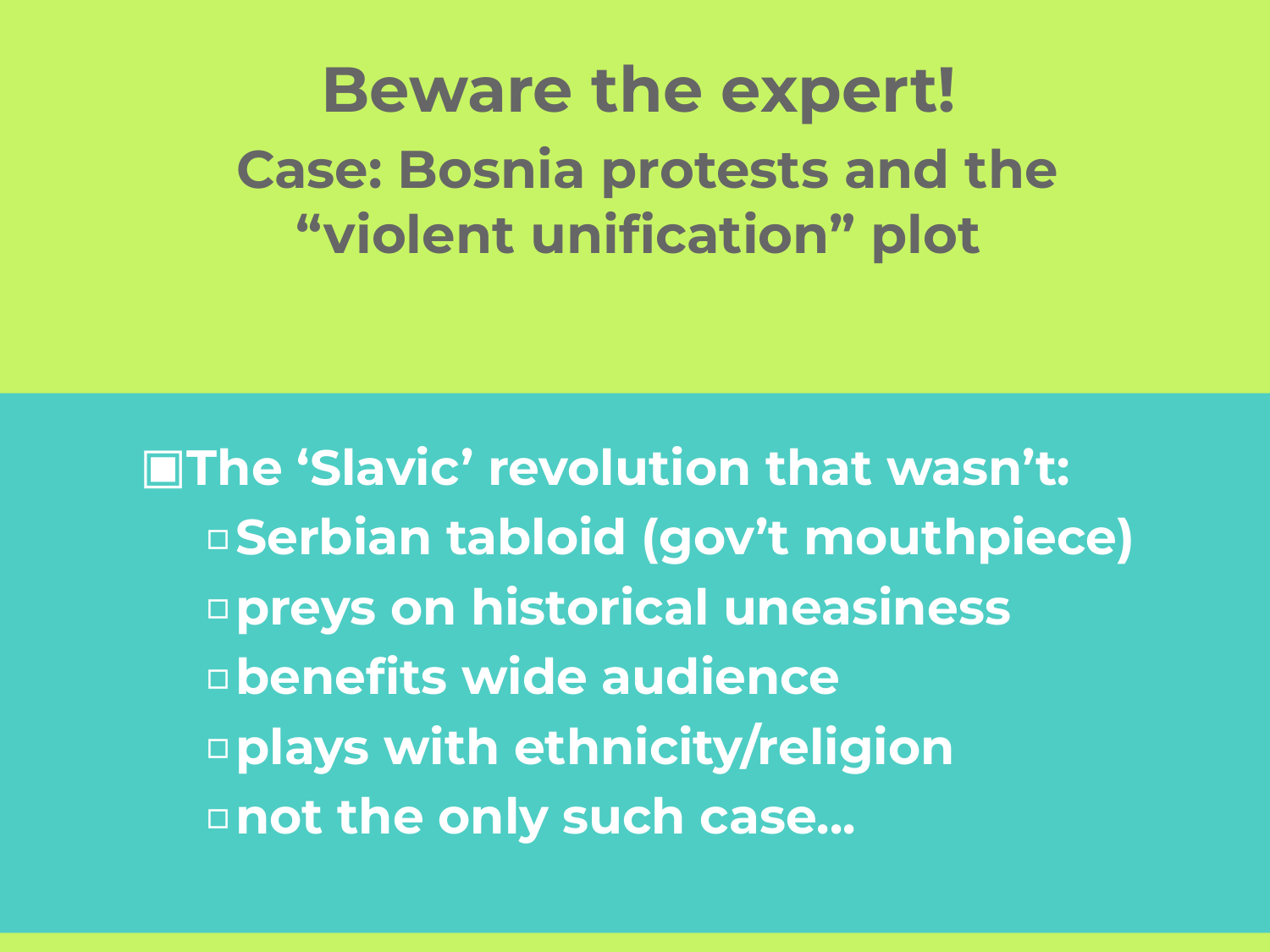

Beware the expert!
 Case: Bosnia protests and the “violent unification” plot

The ‘Slavic’ revolution that wasn’t:
Serbian tabloid (gov’t mouthpiece)
preys on historical uneasiness
benefits wide audience
plays with ethnicity/religion
not the only such case...